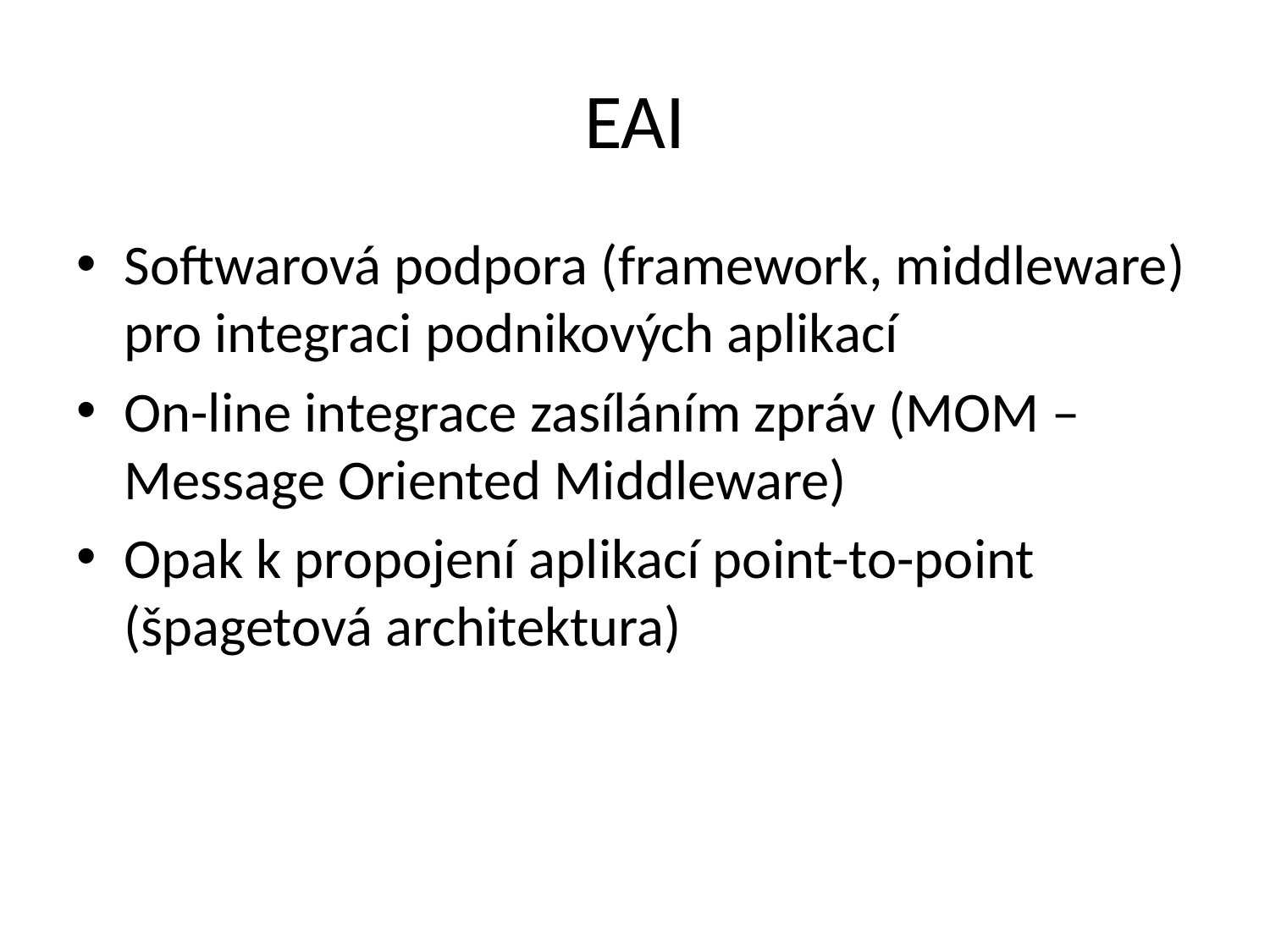

# EAI
Softwarová podpora (framework, middleware) pro integraci podnikových aplikací
On-line integrace zasíláním zpráv (MOM – Message Oriented Middleware)
Opak k propojení aplikací point-to-point (špagetová architektura)